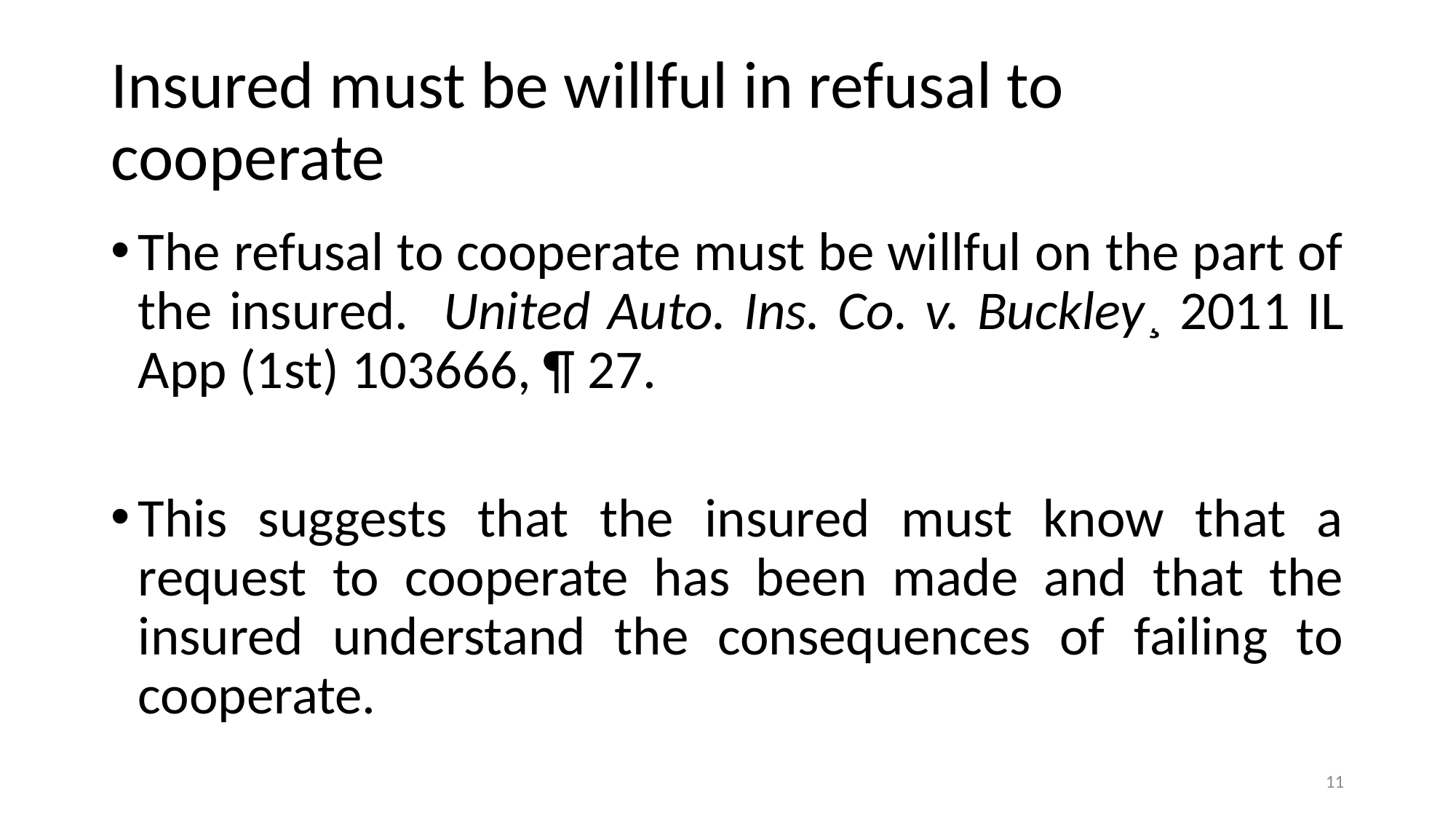

# Insured must be willful in refusal to cooperate
The refusal to cooperate must be willful on the part of the insured.  United Auto. Ins. Co. v. Buckley¸ 2011 IL App (1st) 103666, ¶ 27.

This suggests that the insured must know that a request to cooperate has been made and that the insured understand the consequences of failing to cooperate.
11